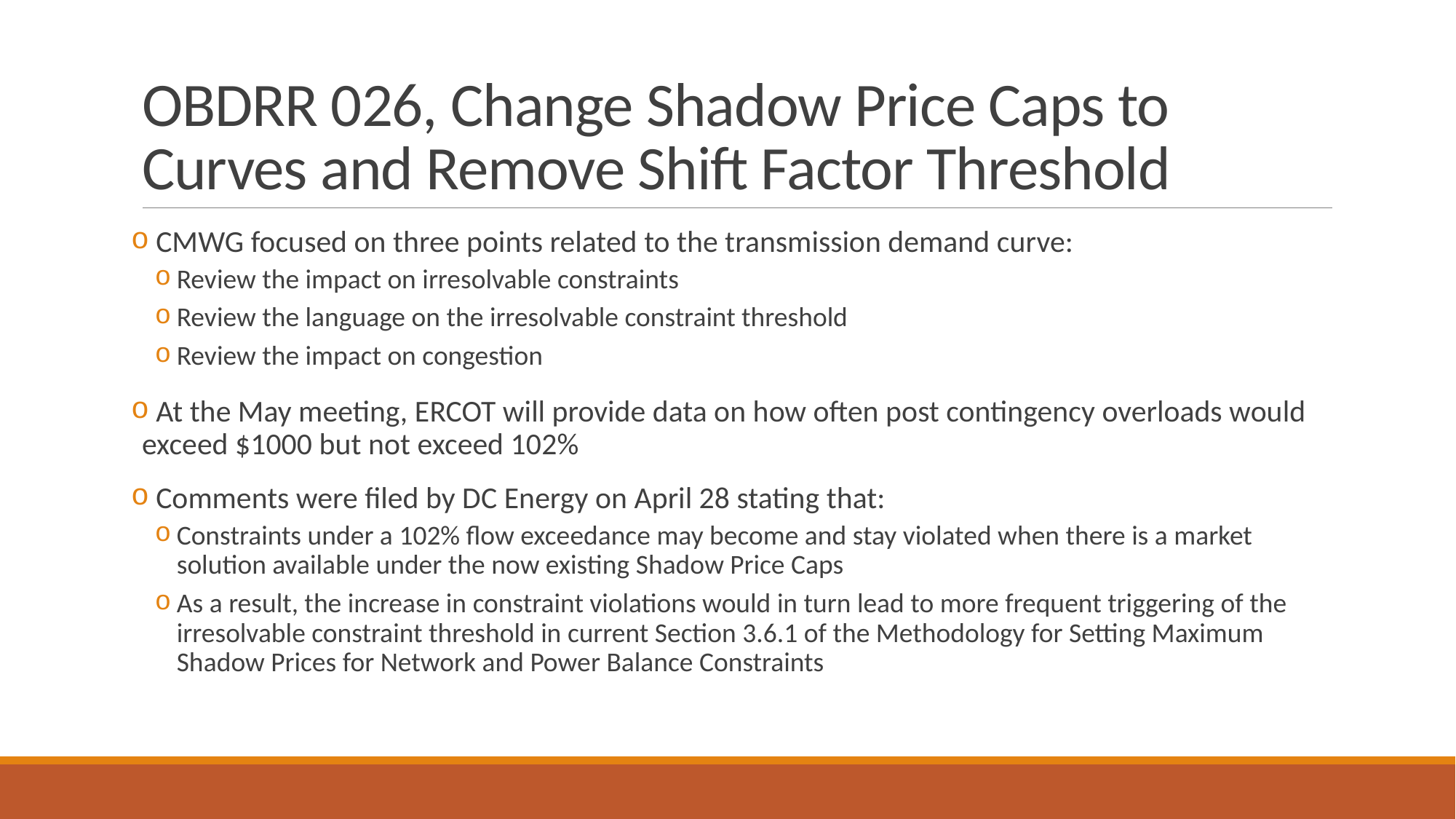

# OBDRR 026, Change Shadow Price Caps to Curves and Remove Shift Factor Threshold
 CMWG focused on three points related to the transmission demand curve:
Review the impact on irresolvable constraints
Review the language on the irresolvable constraint threshold
Review the impact on congestion
 At the May meeting, ERCOT will provide data on how often post contingency overloads would exceed $1000 but not exceed 102%
 Comments were filed by DC Energy on April 28 stating that:
Constraints under a 102% flow exceedance may become and stay violated when there is a market solution available under the now existing Shadow Price Caps
As a result, the increase in constraint violations would in turn lead to more frequent triggering of the irresolvable constraint threshold in current Section 3.6.1 of the Methodology for Setting Maximum Shadow Prices for Network and Power Balance Constraints